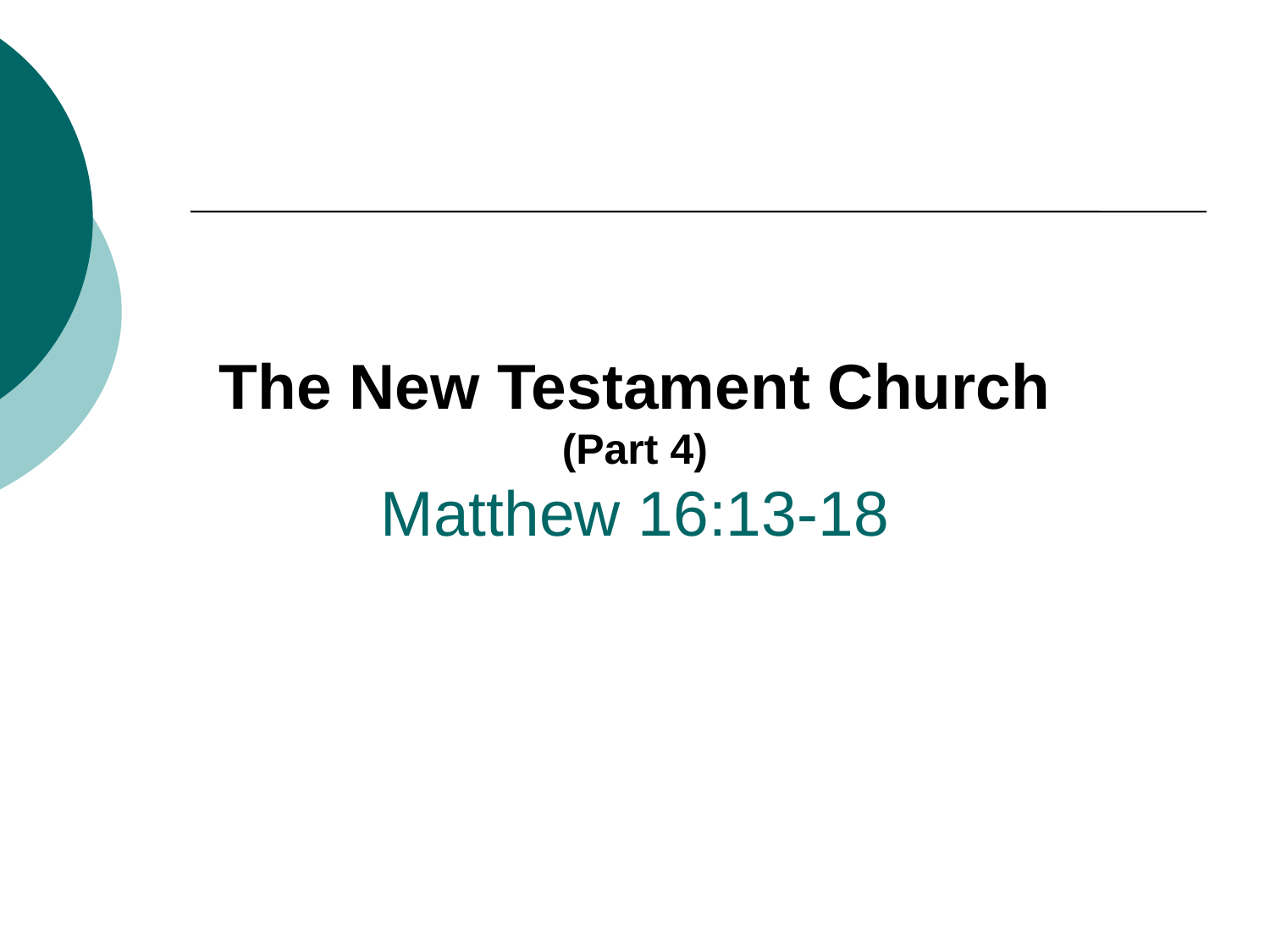

# The New Testament Church (Part 4) Matthew 16:13-18